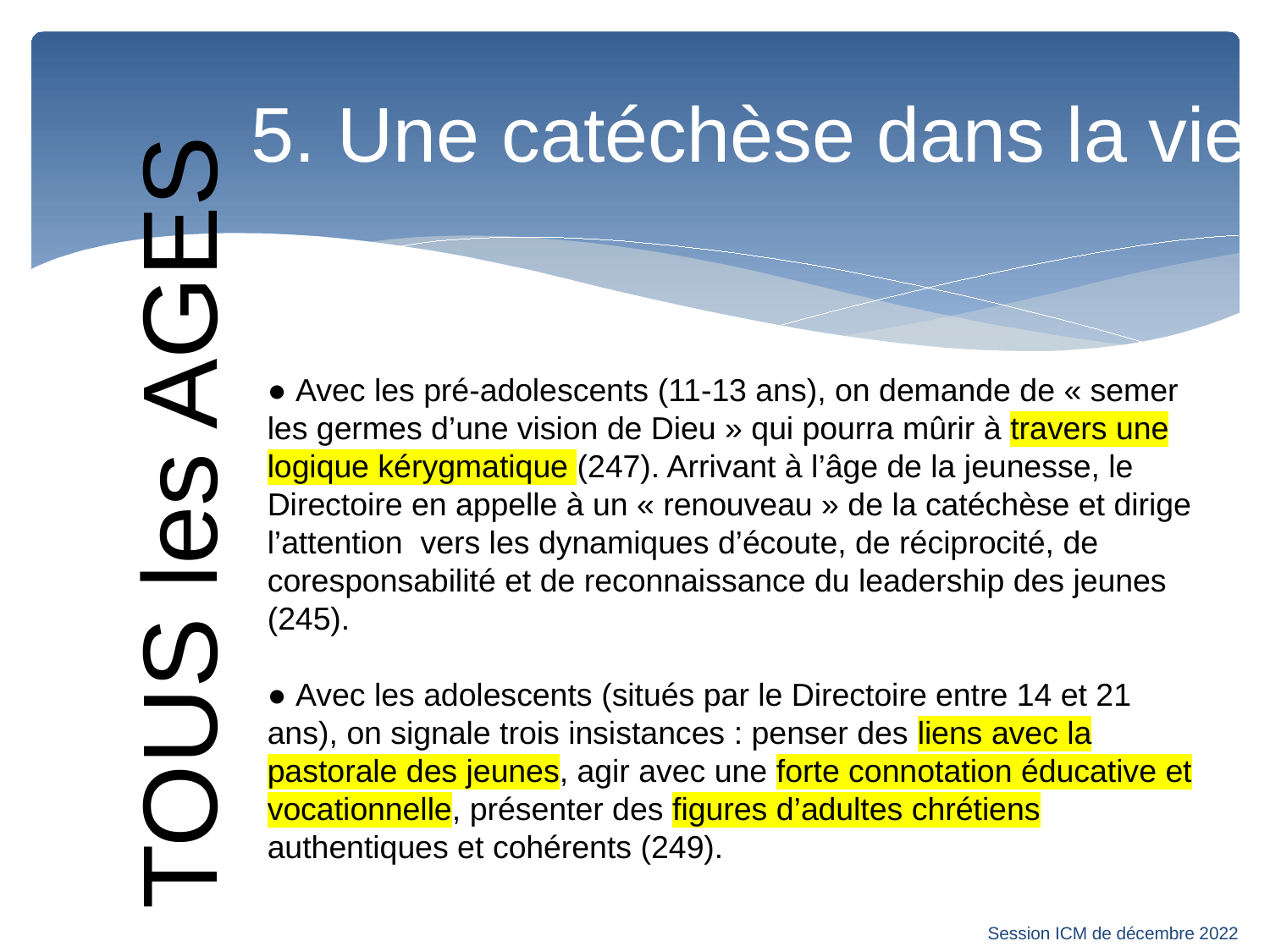

# 5. Une catéchèse dans la vie

● Avec les pré-adolescents (11-13 ans), on demande de « semer les germes d’une vision de Dieu » qui pourra mûrir à travers une logique kérygmatique (247). Arrivant à l’âge de la jeunesse, le Directoire en appelle à un « renouveau » de la catéchèse et dirige l’attention  vers les dynamiques d’écoute, de réciprocité, de coresponsabilité et de reconnaissance du leadership des jeunes (245).

● Avec les adolescents (situés par le Directoire entre 14 et 21 ans), on signale trois insistances : penser des liens avec la pastorale des jeunes, agir avec une forte connotation éducative et vocationnelle, présenter des figures d’adultes chrétiens authentiques et cohérents (249).

TOUS les AGES

Session ICM de décembre 2022